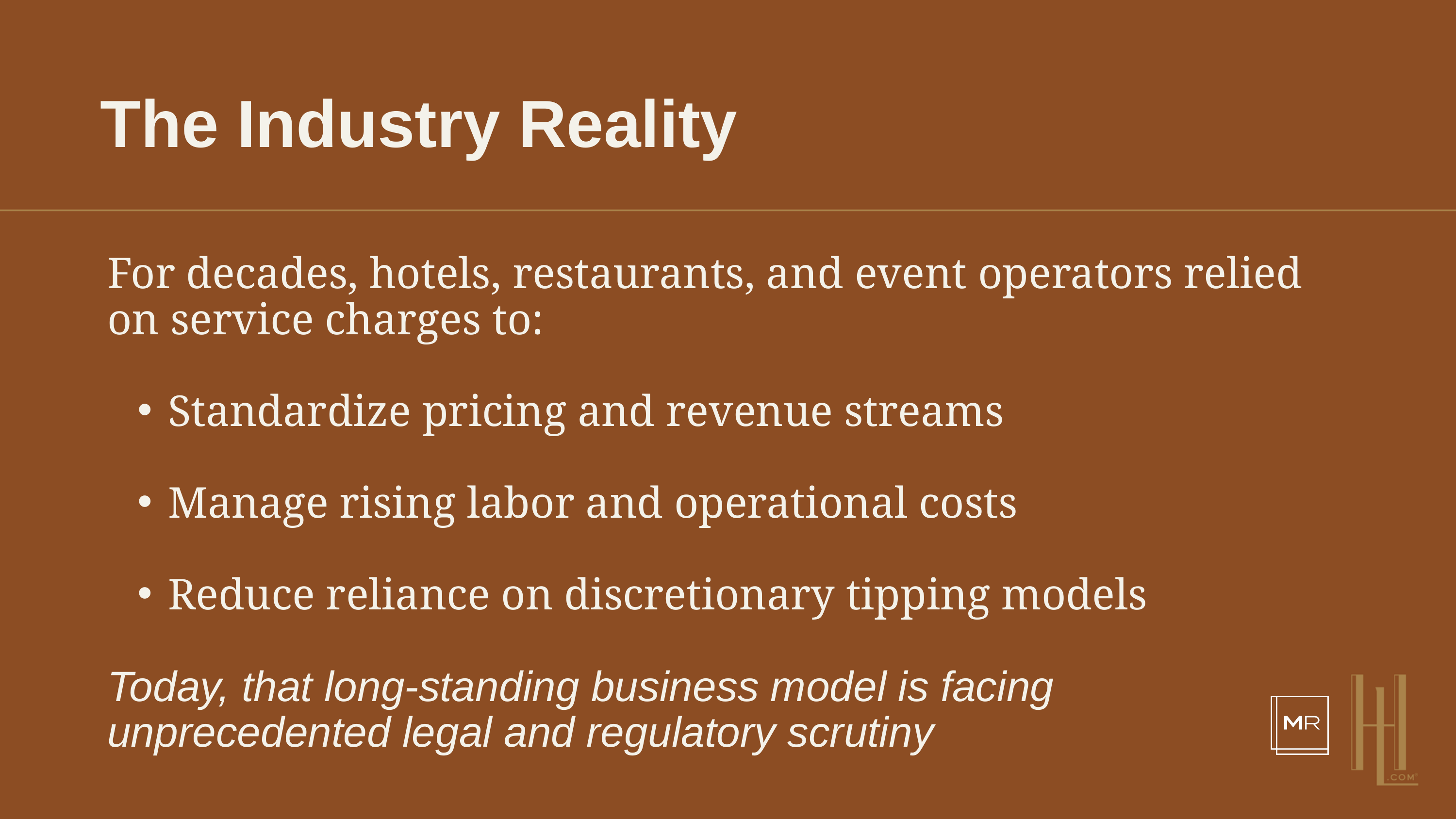

The Industry Reality
For decades, hotels, restaurants, and event operators relied on service charges to:

Standardize pricing and revenue streams

Manage rising labor and operational costs

Reduce reliance on discretionary tipping models

Today, that long-standing business model is facing unprecedented legal and regulatory scrutiny